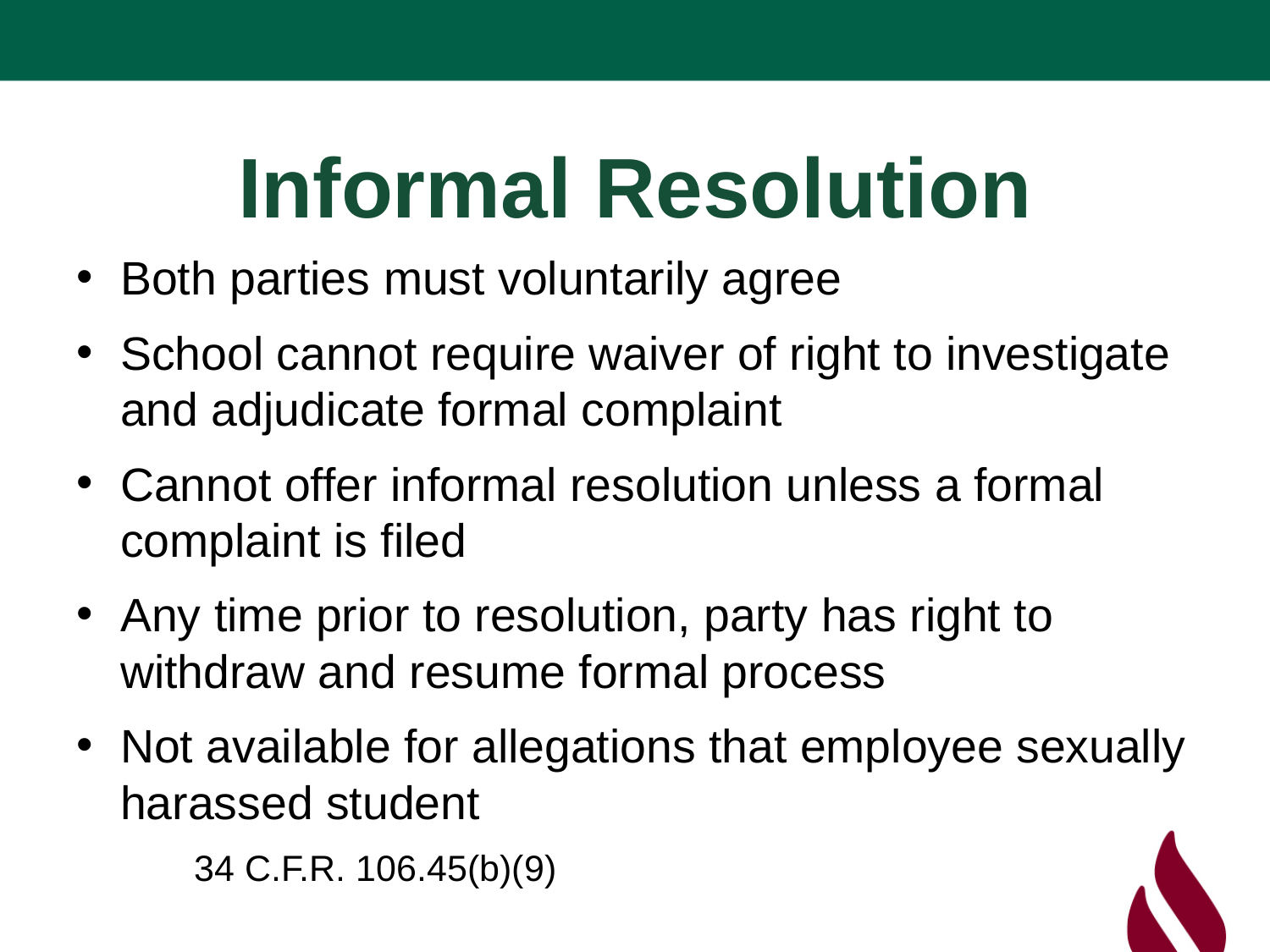

# Informal Resolution
Both parties must voluntarily agree
School cannot require waiver of right to investigate and adjudicate formal complaint
Cannot offer informal resolution unless a formal complaint is filed
Any time prior to resolution, party has right to withdraw and resume formal process
Not available for allegations that employee sexually harassed student
								34 C.F.R. 106.45(b)(9)